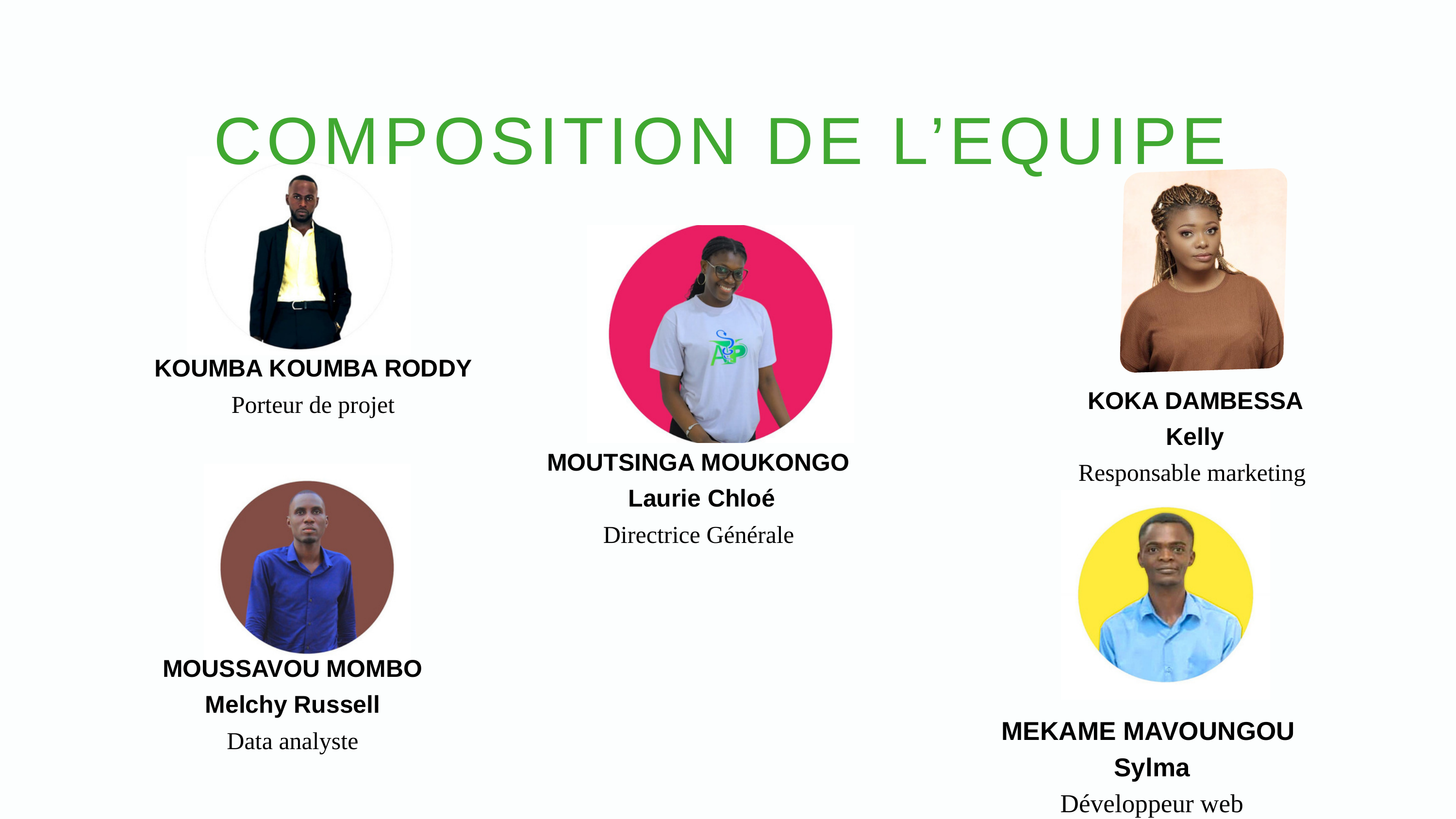

COMPOSITION DE L’EQUIPE

KOUMBA KOUMBA RODDY
Porteur de projet
KOKA DAMBESSA Kelly
Responsable marketing

MOUTSINGA MOUKONGO
Laurie Chloé
Directrice Générale

MOUSSAVOU MOMBO Melchy Russell
Data analyste
MEKAME MAVOUNGOU
Sylma
Développeur web